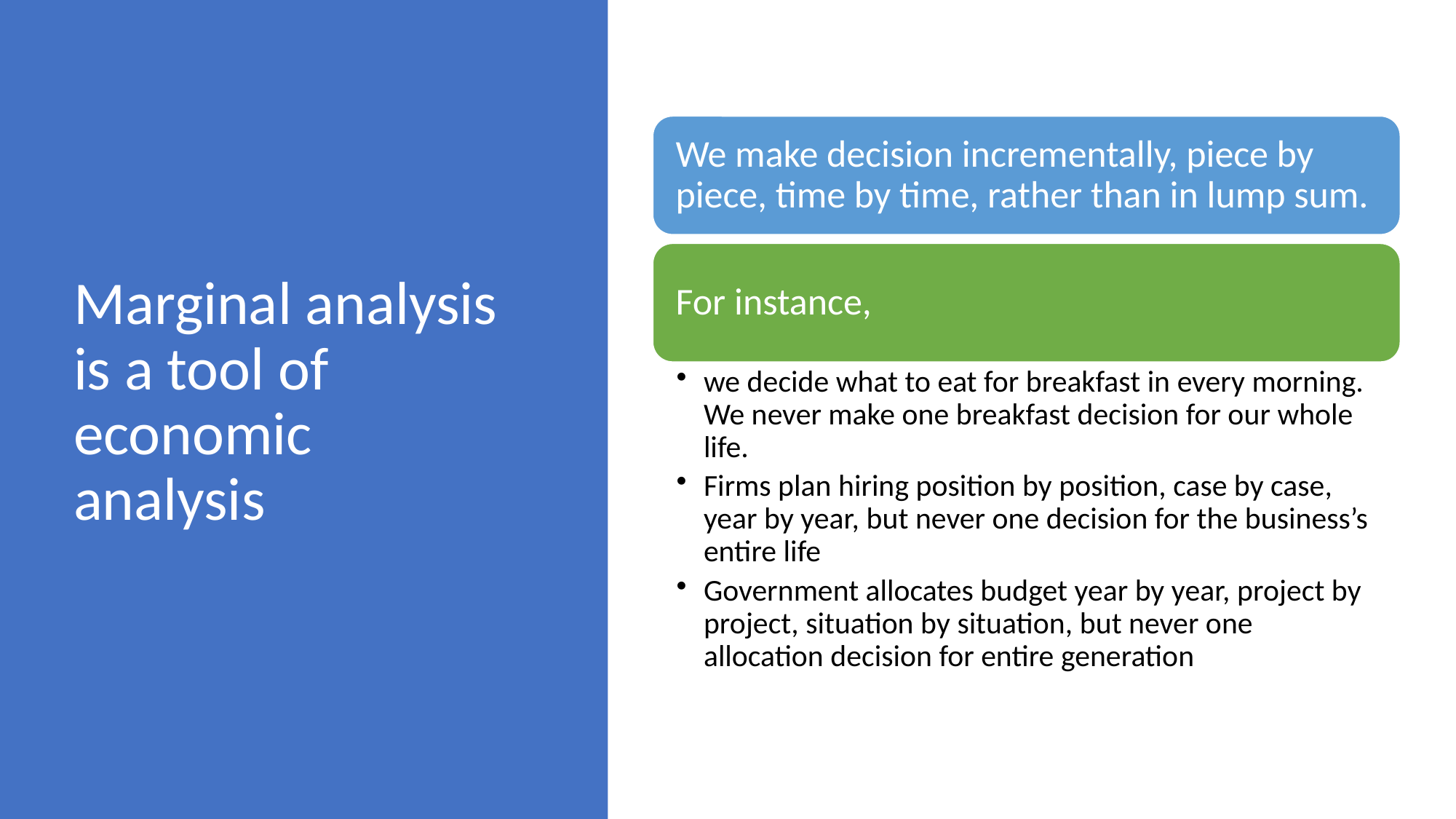

# Marginal analysis is a tool of economic analysis
We make decision incrementally, piece by piece, time by time, rather than in lump sum.
For instance,
we decide what to eat for breakfast in every morning. We never make one breakfast decision for our whole life.
Firms plan hiring position by position, case by case, year by year, but never one decision for the business’s entire life
Government allocates budget year by year, project by project, situation by situation, but never one allocation decision for entire generation